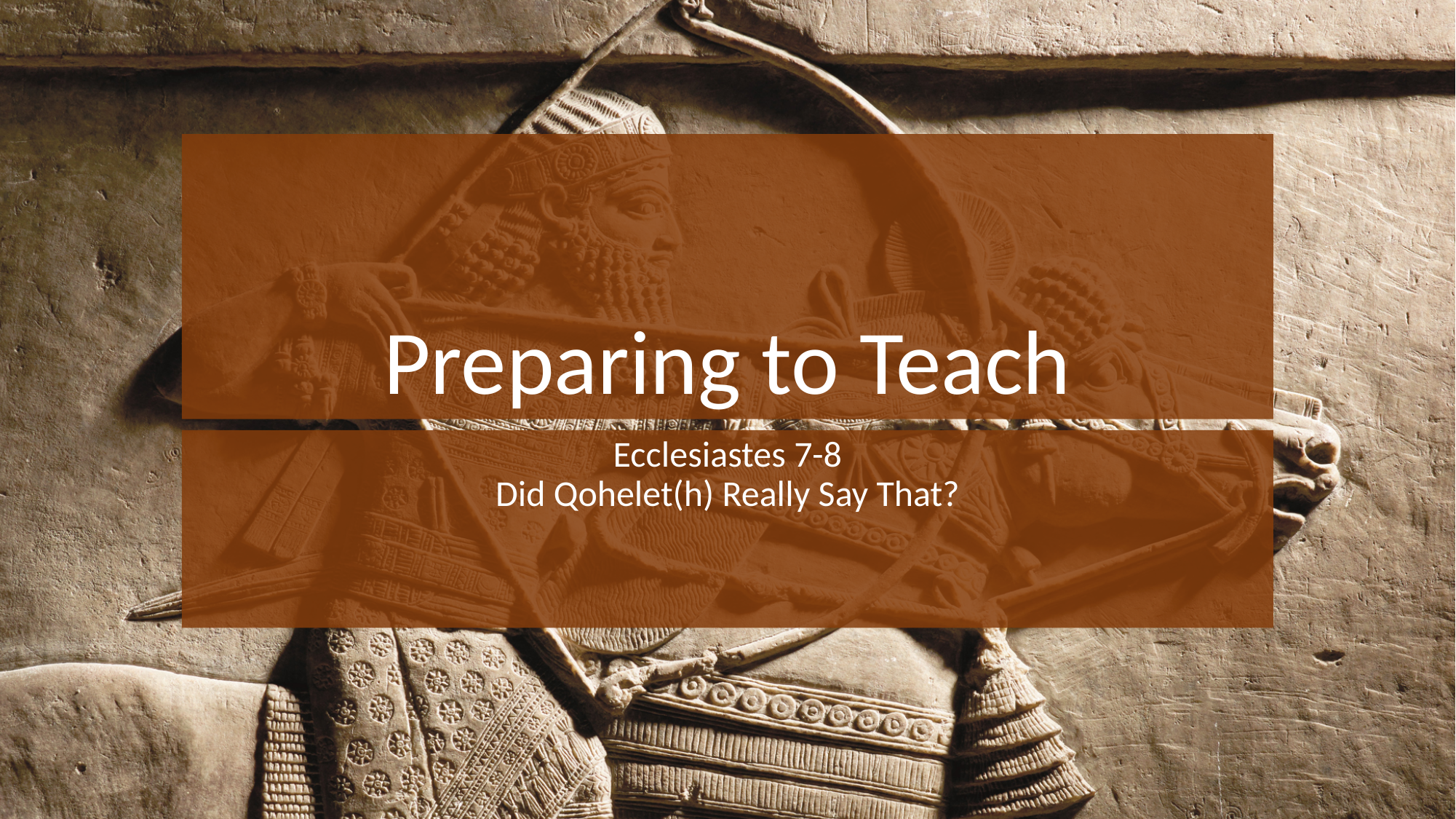

# Preparing to Teach
Ecclesiastes 7-8
Did Qohelet(h) Really Say That?